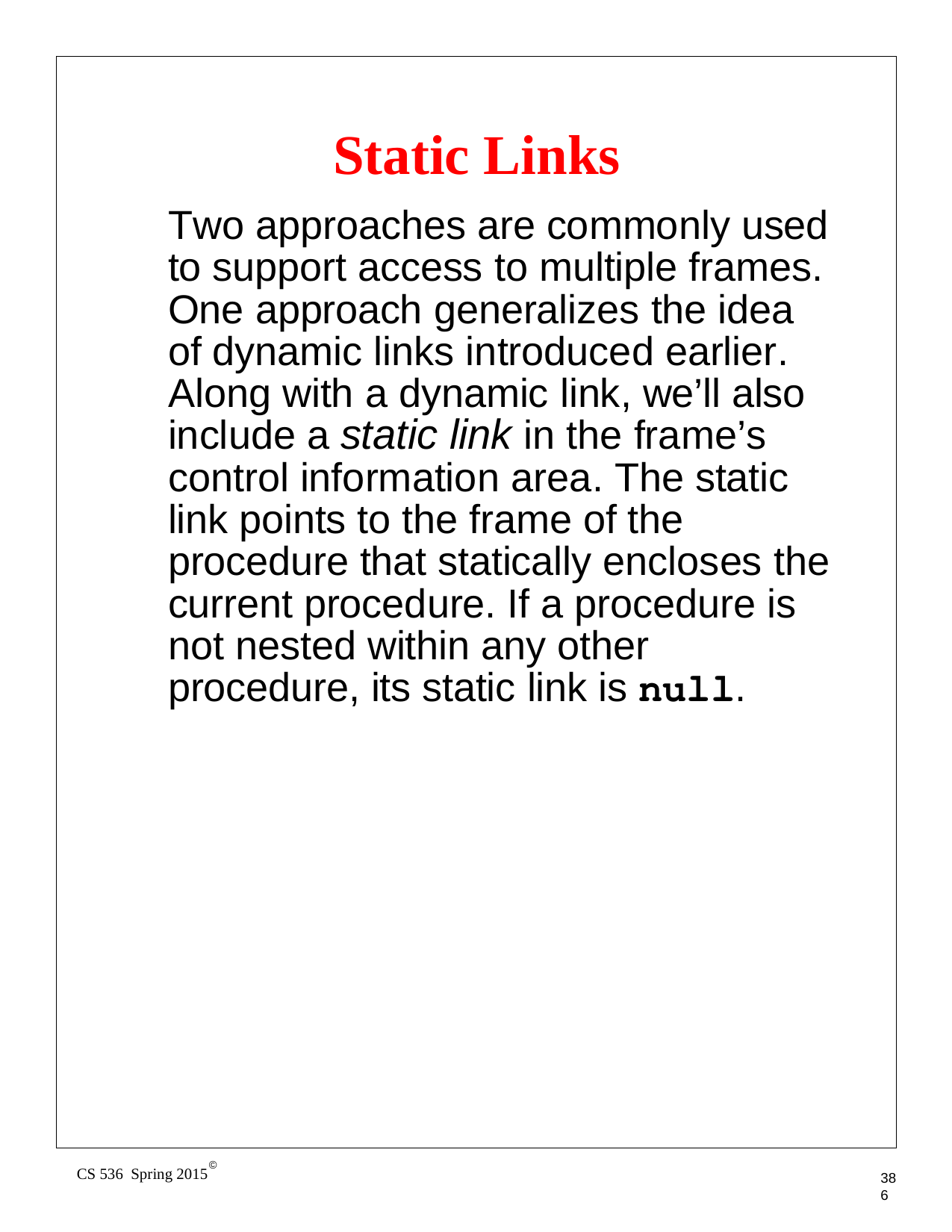

# Static Links
Two approaches are commonly used to support access to multiple frames. One approach generalizes the idea of dynamic links introduced earlier. Along with a dynamic link, we’ll also include a static link in the frame’s control information area. The static link points to the frame of the procedure that statically encloses the current procedure. If a procedure is not nested within any other procedure, its static link is null.
©
CS 536  Spring 2015
386